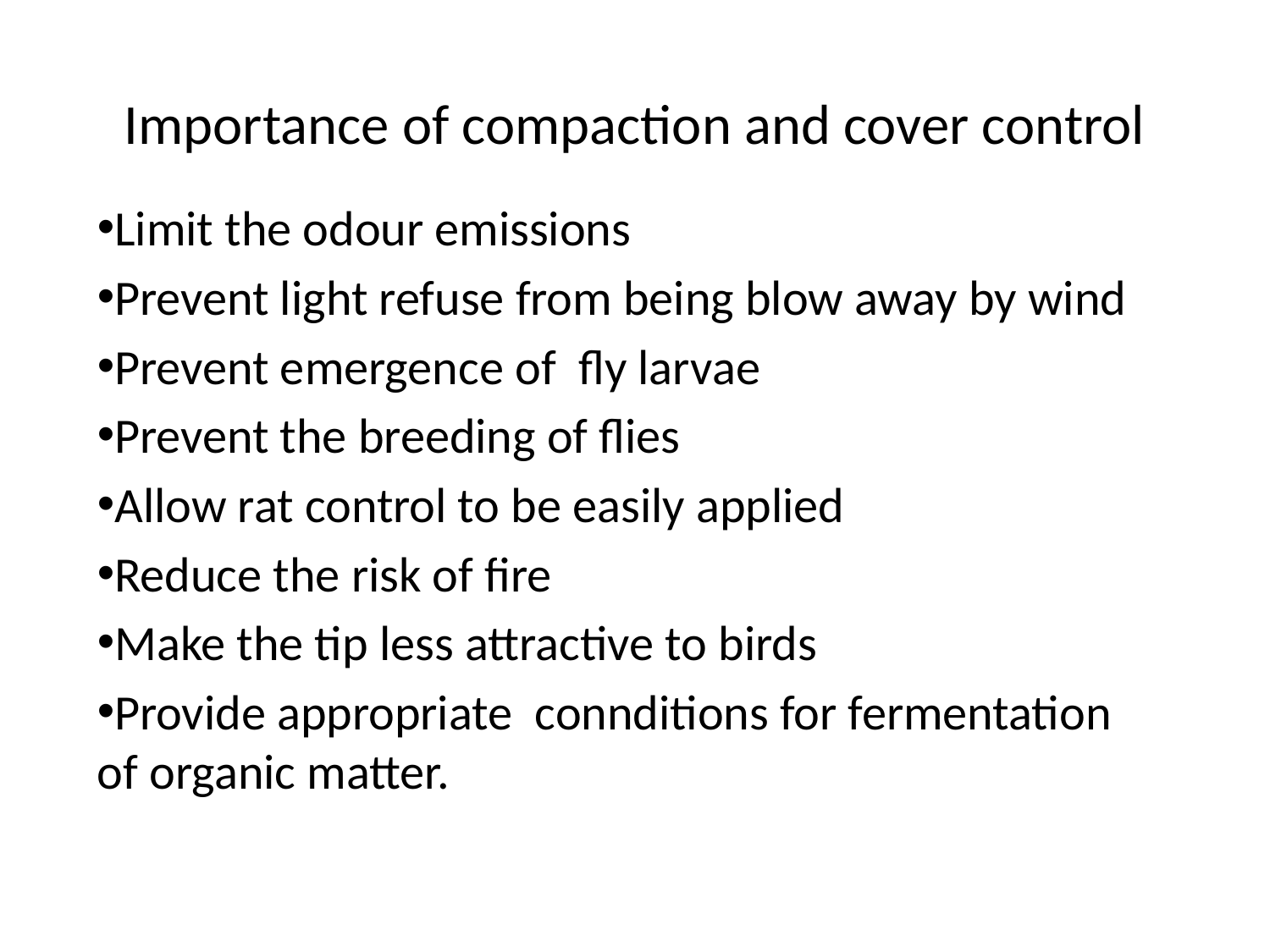

# Importance of compaction and cover control
Limit the odour emissions
Prevent light refuse from being blow away by wind
Prevent emergence of  fly larvae
Prevent the breeding of flies
Allow rat control to be easily applied
Reduce the risk of fire
Make the tip less attractive to birds
Provide appropriate  connditions for fermentation of organic matter.